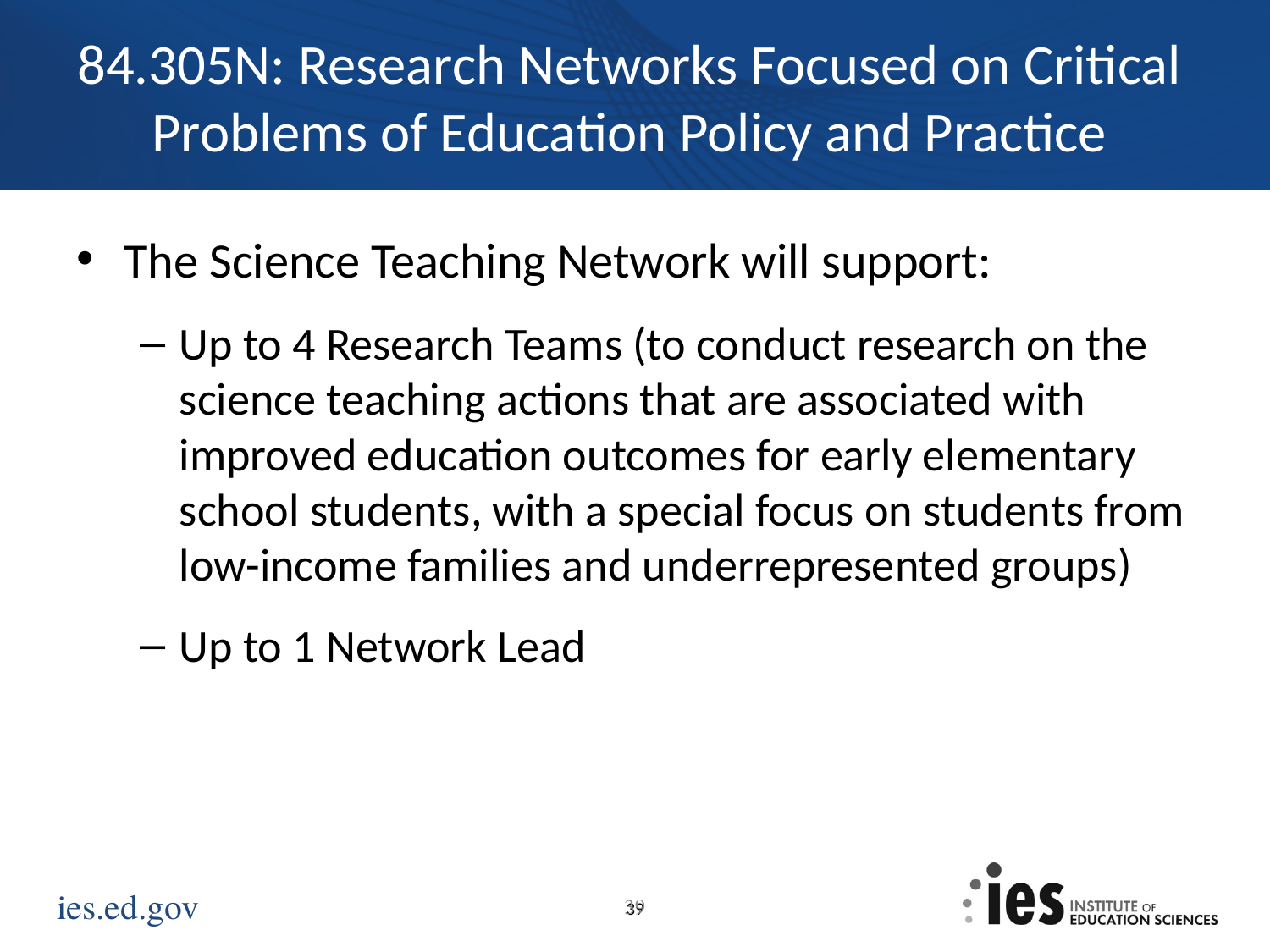

# 84.305N: Research Networks Focused on Critical Problems of Education Policy and Practice
The Science Teaching Network will support:
Up to 4 Research Teams (to conduct research on the science teaching actions that are associated with improved education outcomes for early elementary school students, with a special focus on students from low-income families and underrepresented groups)
Up to 1 Network Lead
39